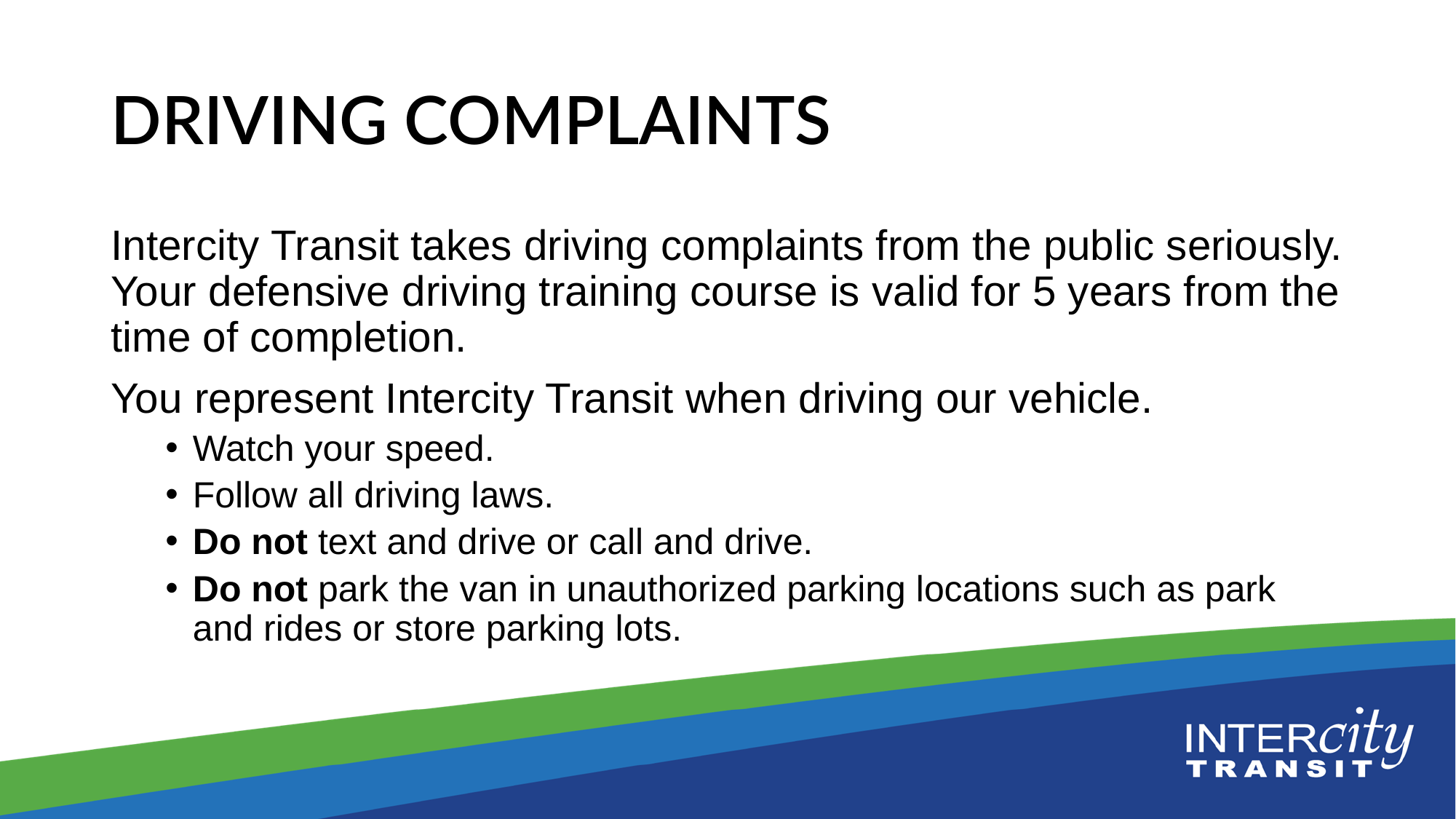

# Driving complaints
Intercity Transit takes driving complaints from the public seriously. Your defensive driving training course is valid for 5 years from the time of completion.
You represent Intercity Transit when driving our vehicle.
Watch your speed.
Follow all driving laws.
Do not text and drive or call and drive.
Do not park the van in unauthorized parking locations such as park and rides or store parking lots.